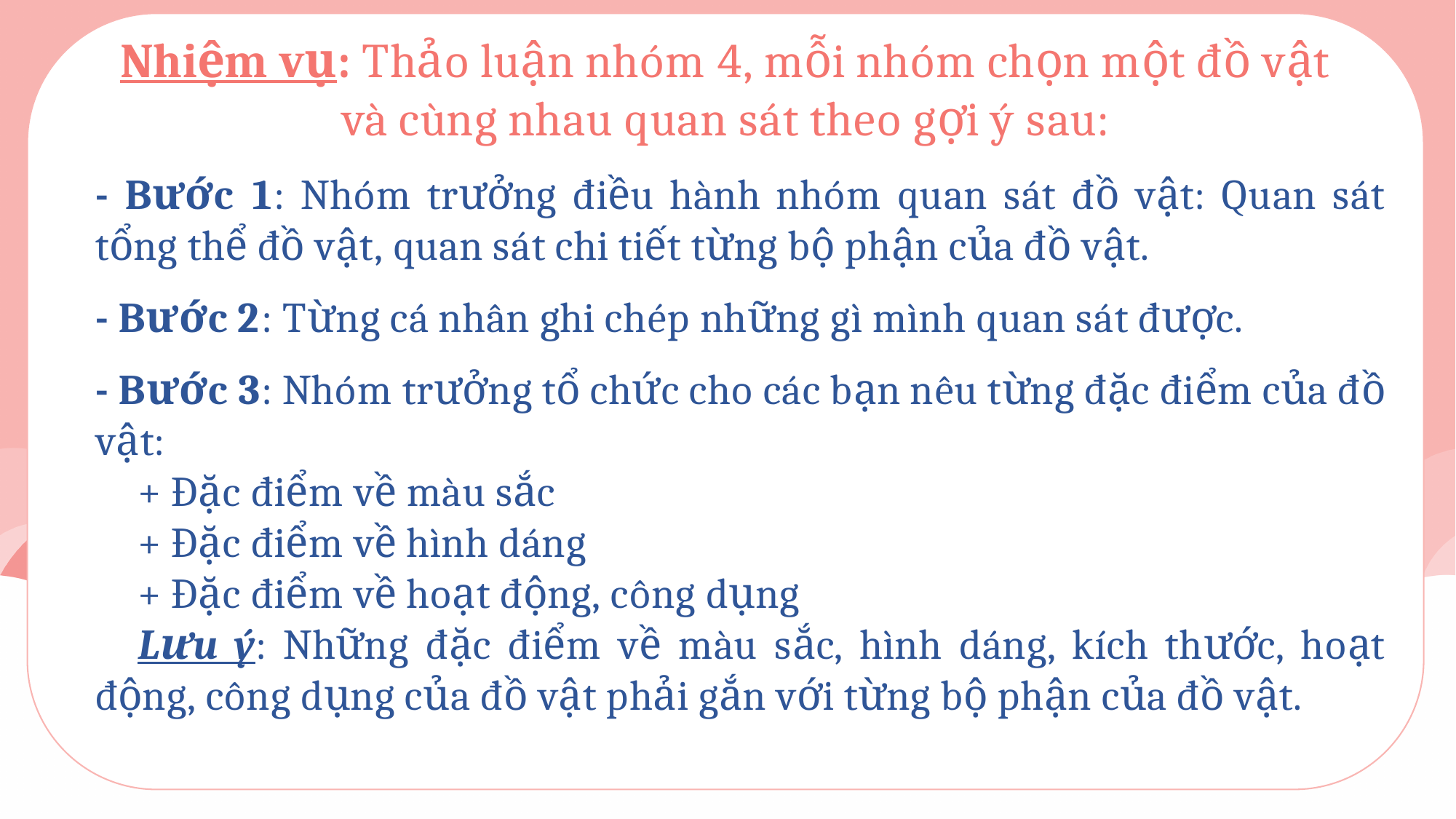

Nhiệm vụ: Thảo luận nhóm 4, mỗi nhóm chọn một đồ vật và cùng nhau quan sát theo gợi ý sau:
- Bước 1: Nhóm trưởng điều hành nhóm quan sát đồ vật: Quan sát tổng thể đồ vật, quan sát chi tiết từng bộ phận của đồ vật.
- Bước 2: Từng cá nhân ghi chép những gì mình quan sát được.
- Bước 3: Nhóm trưởng tổ chức cho các bạn nêu từng đặc điểm của đồ vật:
+ Đặc điểm về màu sắc
+ Đặc điểm về hình dáng
+ Đặc điểm về hoạt động, công dụng
Lưu ý: Những đặc điểm về màu sắc, hình dáng, kích thước, hoạt động, công dụng của đồ vật phải gắn với từng bộ phận của đồ vật.